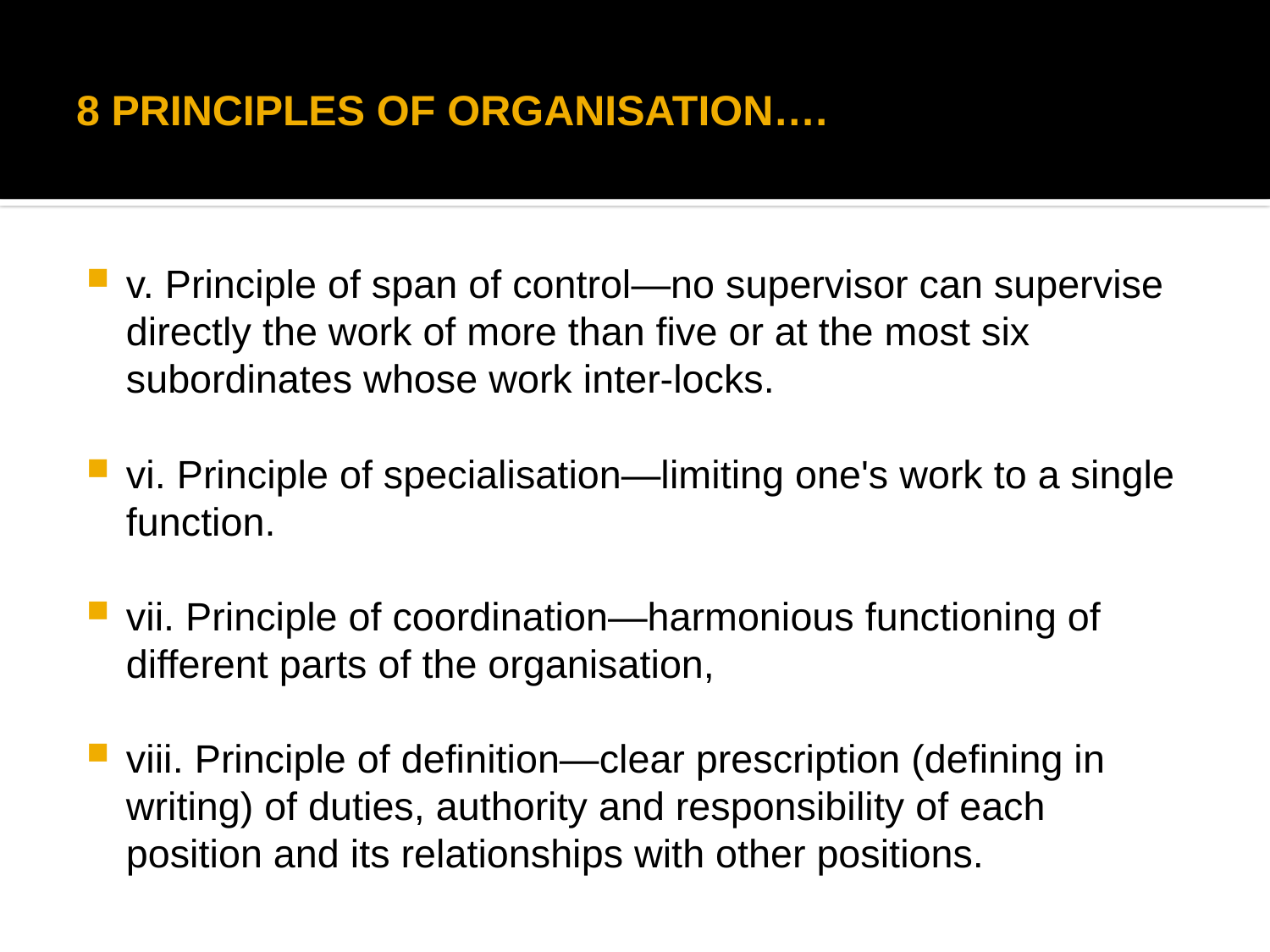

# 8 PRINCIPLES OF ORGANISATION….
v. Principle of span of control—no supervisor can supervise directly the work of more than five or at the most six subordinates whose work inter-locks.

vi. Principle of specialisation—limiting one's work to a single function.

vii. Principle of coordination—harmonious functioning of different parts of the organisation,

viii. Principle of definition—clear prescription (defining in writing) of duties, authority and responsibility of each position and its relationships with other positions.